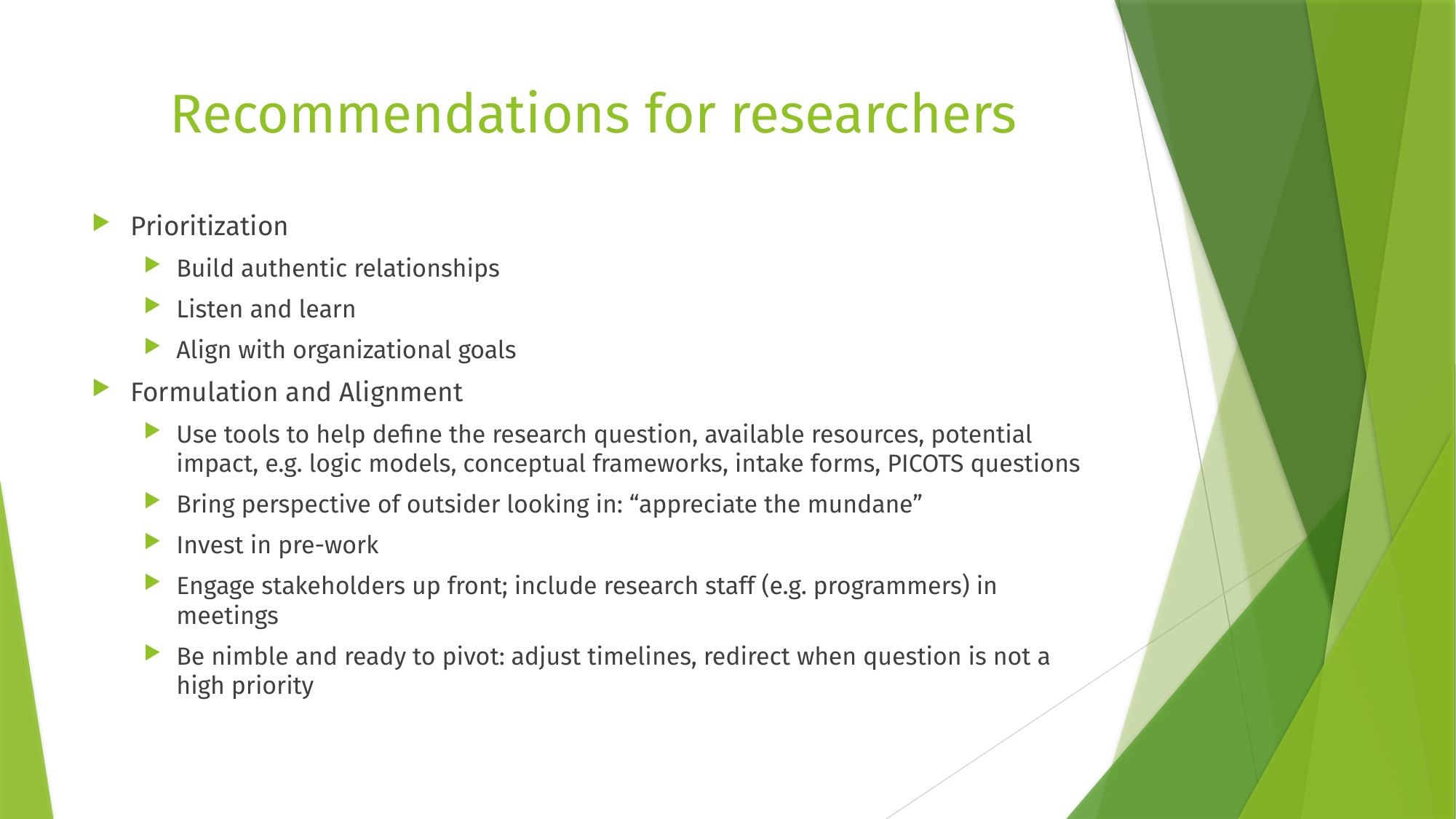

# Recommendations for researchers
Prioritization
Build authentic relationships
Listen and learn
Align with organizational goals
Formulation and Alignment
Use tools to help define the research question, available resources, potential impact, e.g. logic models, conceptual frameworks, intake forms, PICOTS questions
Bring perspective of outsider looking in: “appreciate the mundane”
Invest in pre-work
Engage stakeholders up front; include research staff (e.g. programmers) in meetings
Be nimble and ready to pivot: adjust timelines, redirect when question is not a high priority